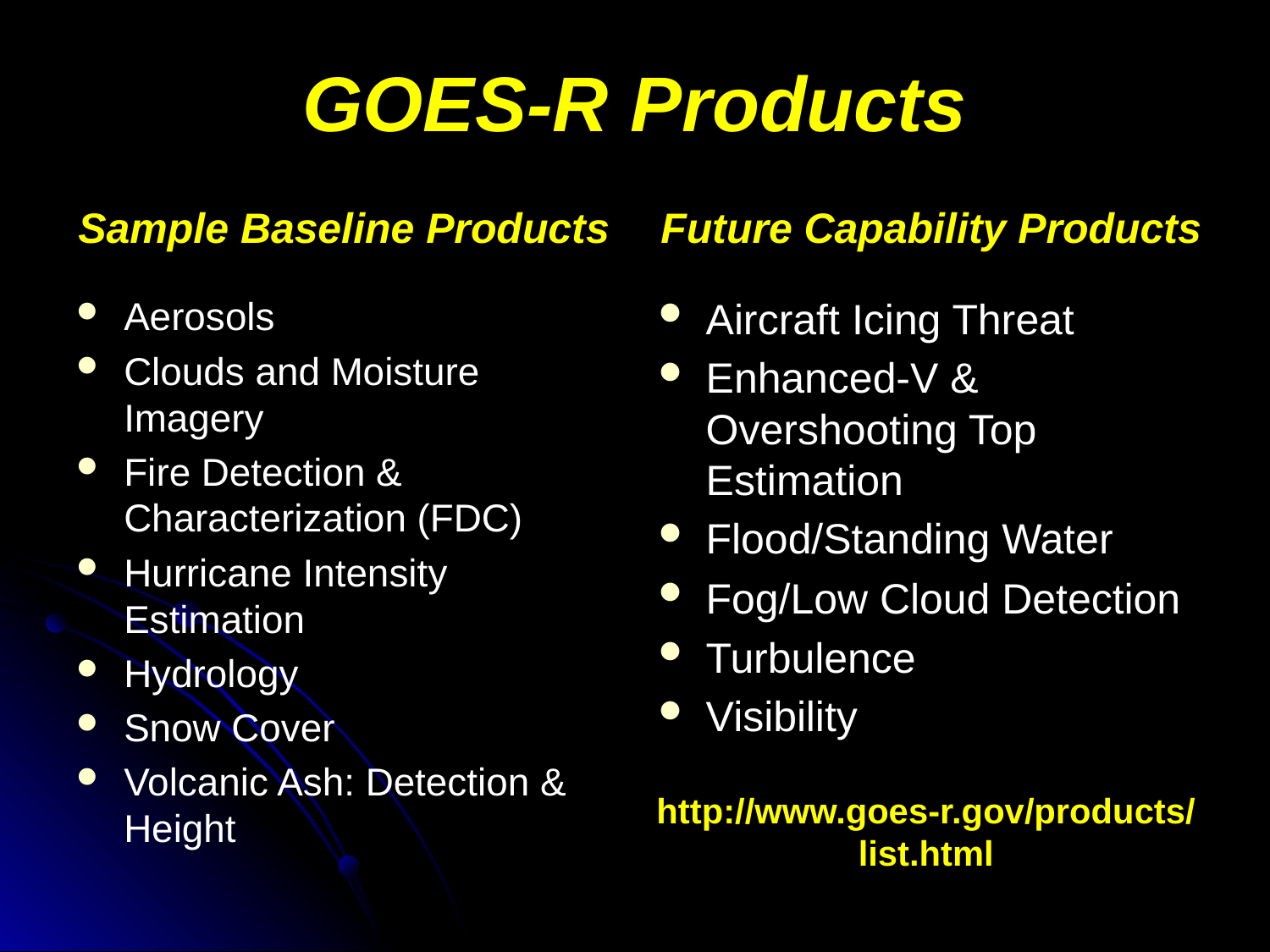

# GOES-R Products
Sample Baseline Products
Future Capability Products
Aerosols
Clouds and Moisture Imagery
Fire Detection & Characterization (FDC)
Hurricane Intensity Estimation
Hydrology
Snow Cover
Volcanic Ash: Detection & Height
Aircraft Icing Threat
Enhanced-V & Overshooting Top Estimation
Flood/Standing Water
Fog/Low Cloud Detection
Turbulence
Visibility
http://www.goes-r.gov/products/ list.html